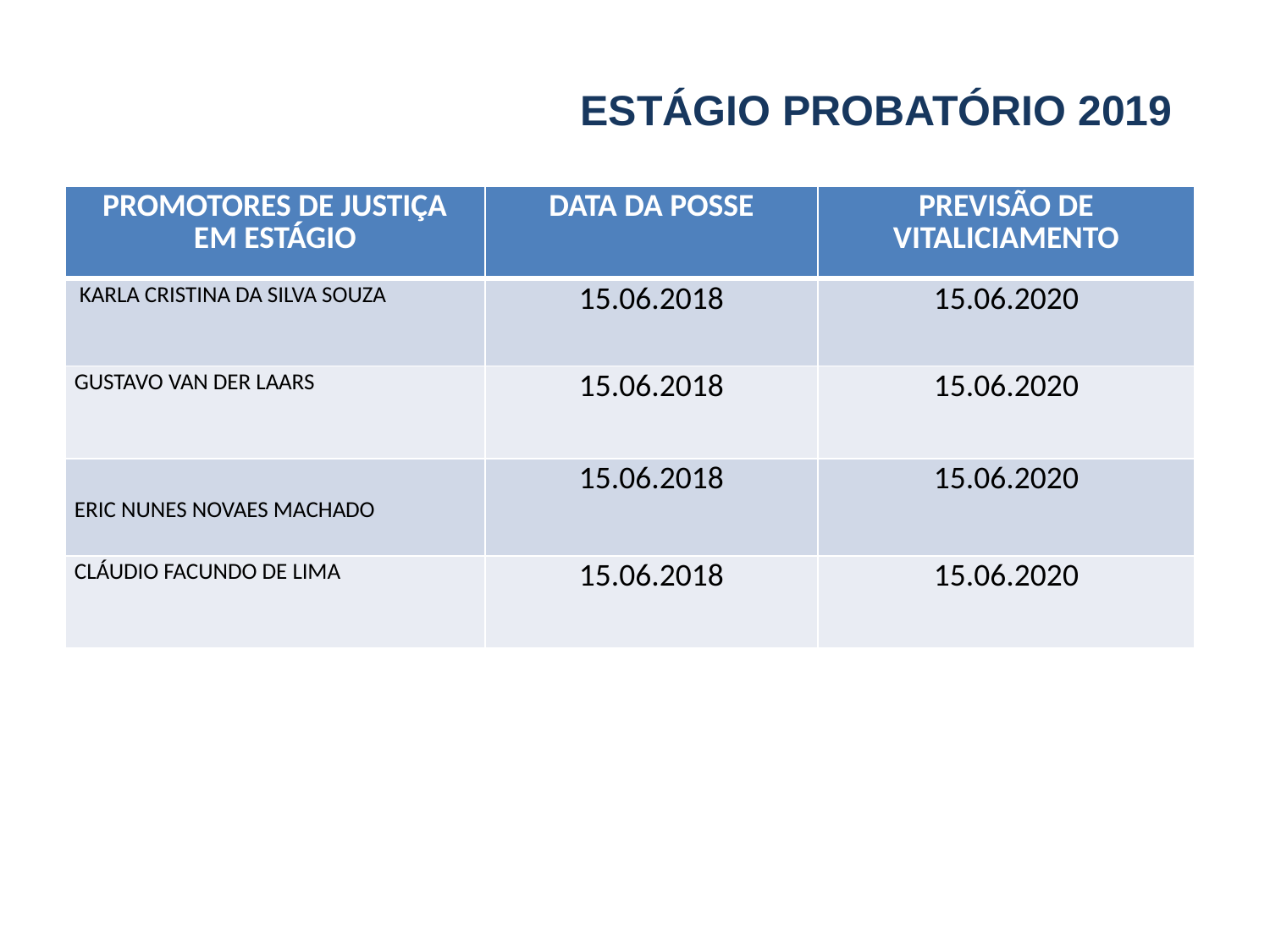

ESTÁGIO PROBATÓRIO 2019
| PROMOTORES DE JUSTIÇA EM ESTÁGIO | DATA DA POSSE | PREVISÃO DE VITALICIAMENTO |
| --- | --- | --- |
| KARLA CRISTINA DA SILVA SOUZA | 15.06.2018 | 15.06.2020 |
| GUSTAVO VAN DER LAARS | 15.06.2018 | 15.06.2020 |
| ERIC NUNES NOVAES MACHADO | 15.06.2018 | 15.06.2020 |
| CLÁUDIO FACUNDO DE LIMA | 15.06.2018 | 15.06.2020 |